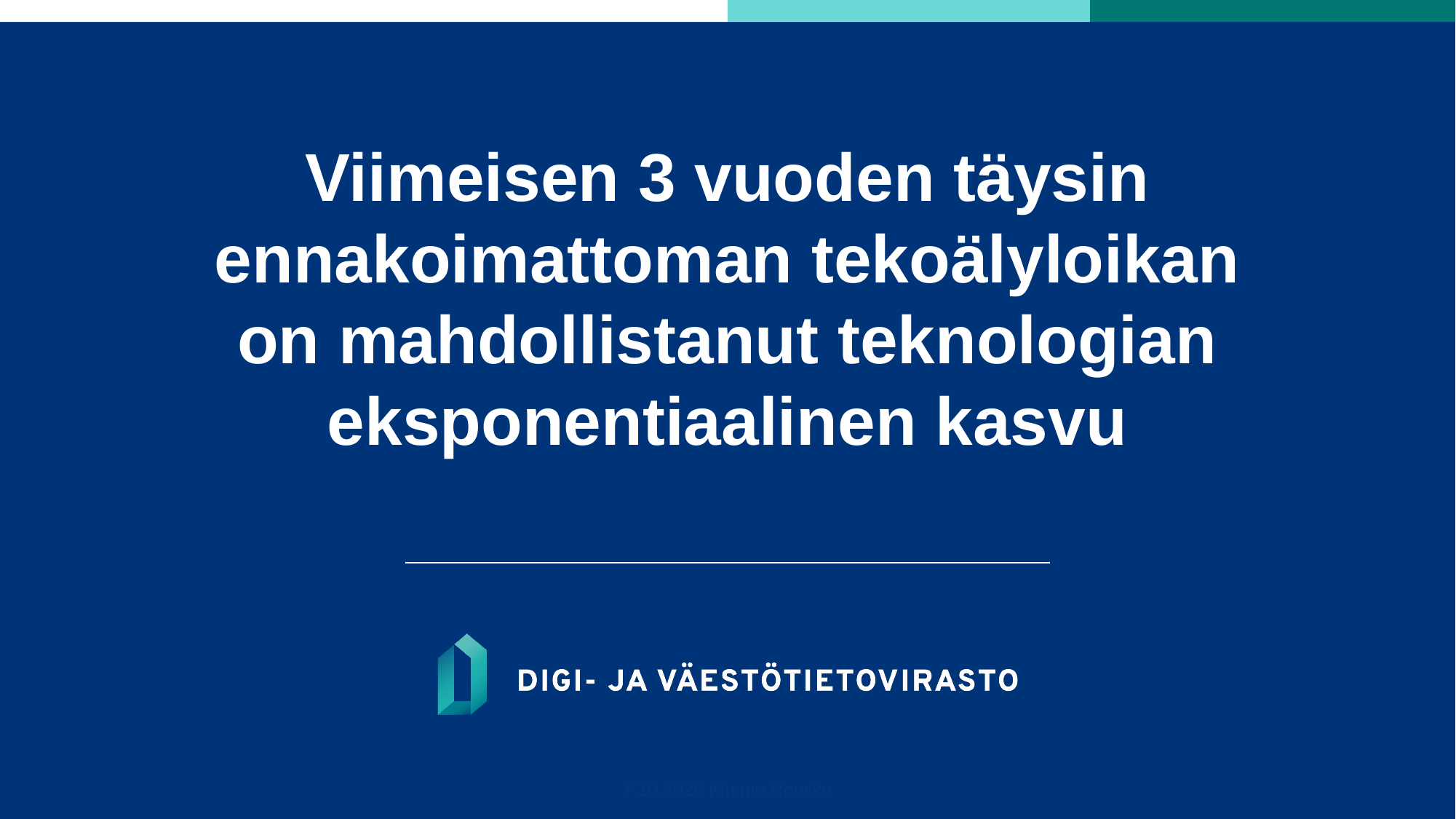

# Viimeisen 3 vuoden täysin ennakoimattoman tekoälyloikan on mahdollistanut teknologian eksponentiaalinen kasvu

7.10.2025 Kimmo Rousku